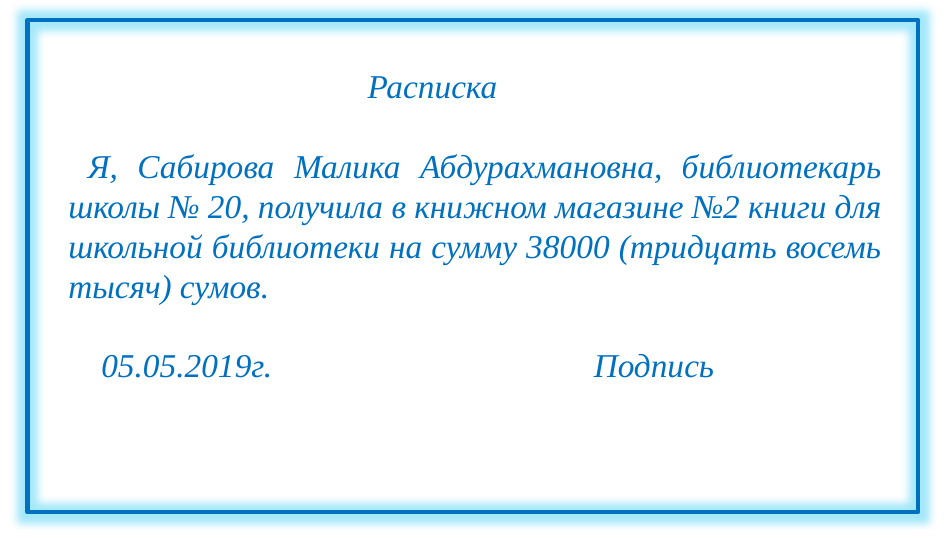

Расписка

 Я, Сабирова Малика Абдурахмановна, библиотекарь школы № 20, получила в книжном магазине №2 книги для школьной библиотеки на сумму 38000 (тридцать восемь тысяч) сумов.

    05.05.2019г.                                       Подпись